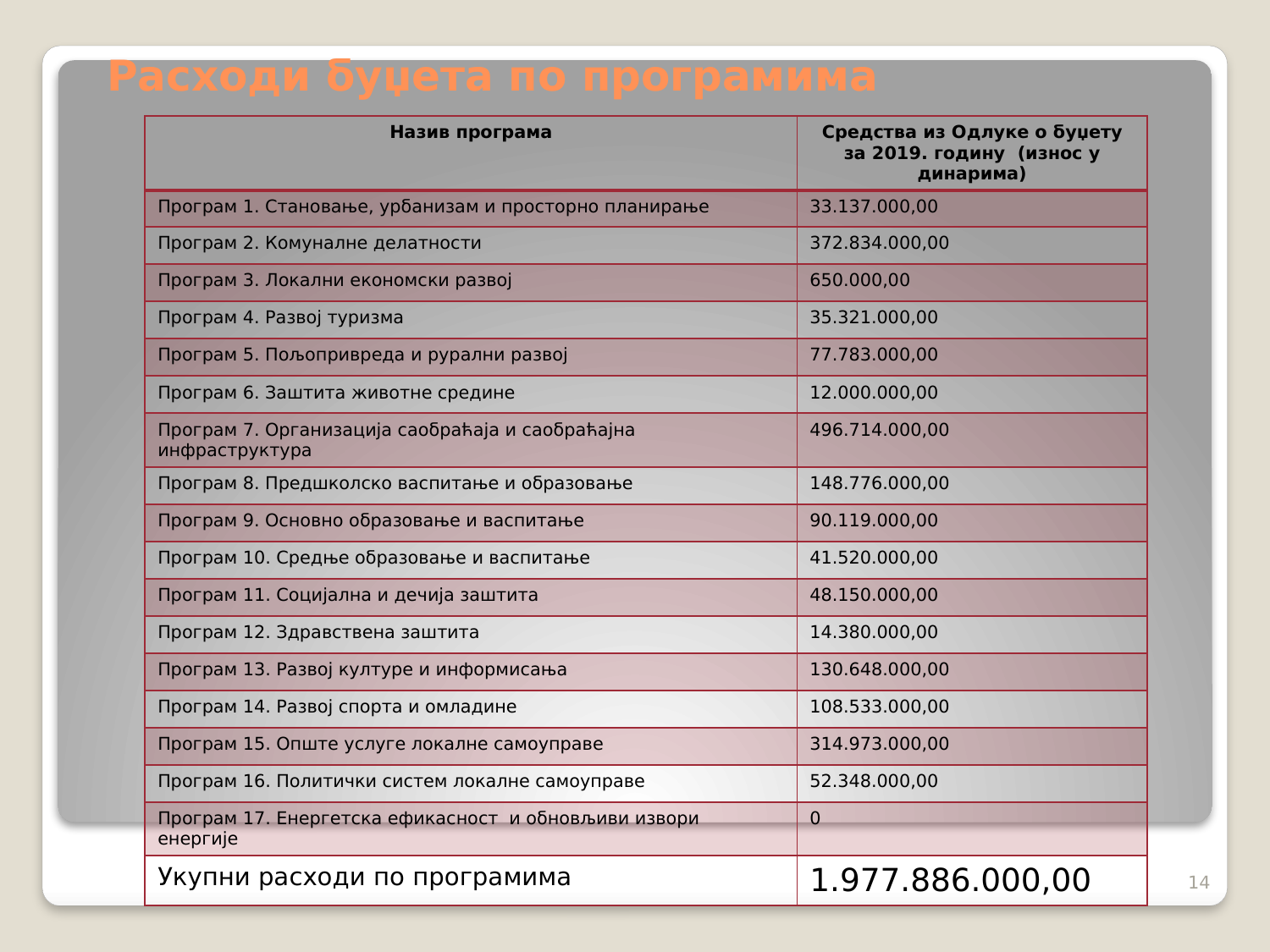

# Расходи буџета по програмима
| Назив програма | Средства из Одлуке о буџету за 2019. годину (износ у динарима) |
| --- | --- |
| Програм 1. Становање, урбанизам и просторно планирање | 33.137.000,00 |
| Програм 2. Комуналне делатности | 372.834.000,00 |
| Програм 3. Локални економски развој | 650.000,00 |
| Програм 4. Развој туризма | 35.321.000,00 |
| Програм 5. Пољопривреда и рурални развој | 77.783.000,00 |
| Програм 6. Заштита животне средине | 12.000.000,00 |
| Програм 7. Организација саобраћаја и саобраћајна инфраструктура | 496.714.000,00 |
| Програм 8. Предшколско васпитање и образовање | 148.776.000,00 |
| Програм 9. Основно образовање и васпитање | 90.119.000,00 |
| Програм 10. Средње образовање и васпитање | 41.520.000,00 |
| Програм 11. Социјална и дечија заштита | 48.150.000,00 |
| Програм 12. Здравствена заштита | 14.380.000,00 |
| Програм 13. Развој културе и информисања | 130.648.000,00 |
| Програм 14. Развој спорта и омладине | 108.533.000,00 |
| Програм 15. Опште услуге локалне самоуправе | 314.973.000,00 |
| Програм 16. Политички систем локалне самоуправе | 52.348.000,00 |
| Програм 17. Енергетска ефикасност и обновљиви извори енергије | 0 |
| Укупни расходи по програмима | 1.977.886.000,00 |
14